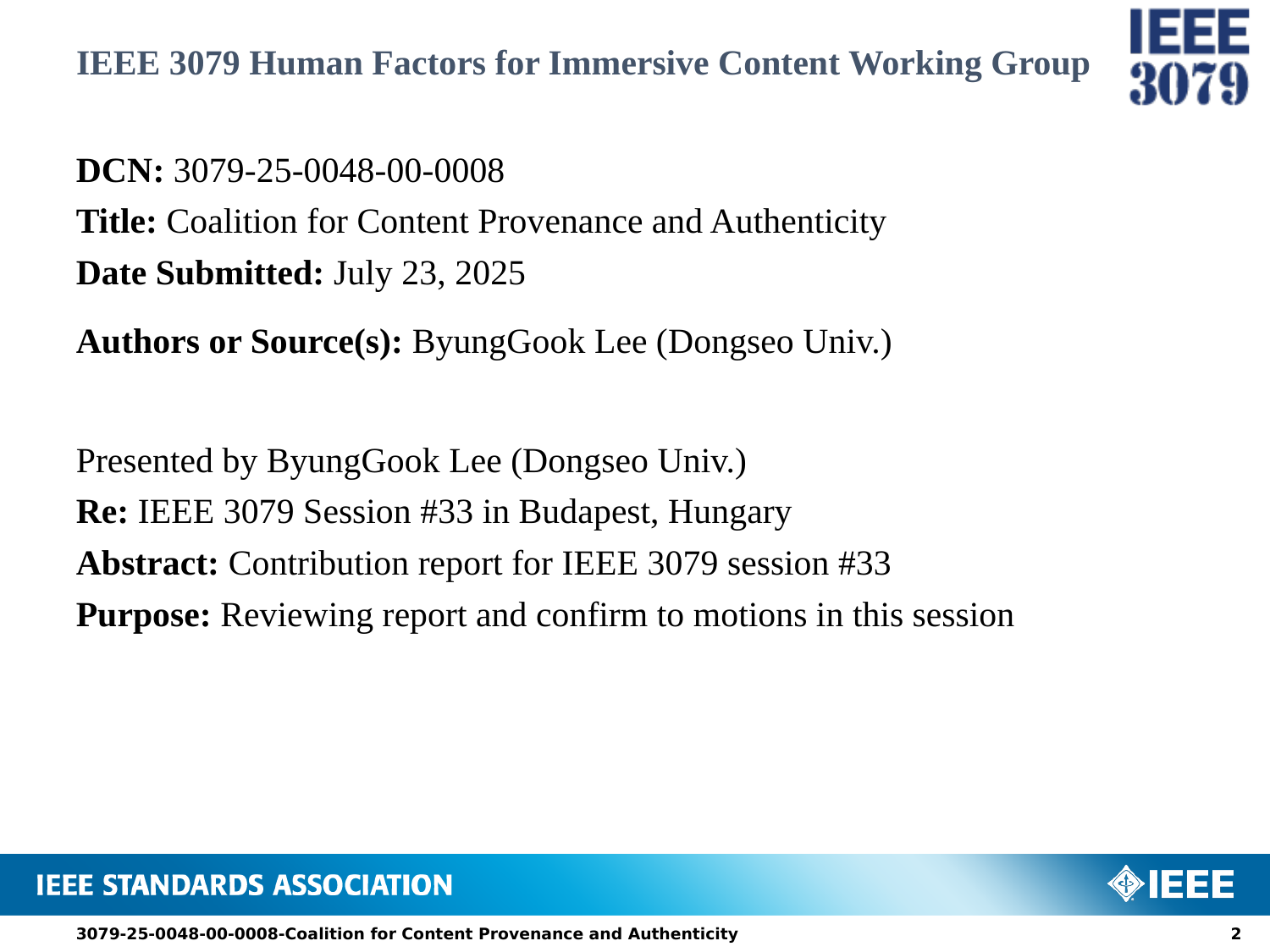

# IEEE 3079 Human Factors for Immersive Content Working Group
DCN: 3079-25-0048-00-0008
Title: Coalition for Content Provenance and Authenticity
Date Submitted: July 23, 2025
Authors or Source(s): ByungGook Lee (Dongseo Univ.)

Presented by ByungGook Lee (Dongseo Univ.)
Re: IEEE 3079 Session #33 in Budapest, Hungary
Abstract: Contribution report for IEEE 3079 session #33
Purpose: Reviewing report and confirm to motions in this session
3079-25-0048-00-0008-Coalition for Content Provenance and Authenticity
2